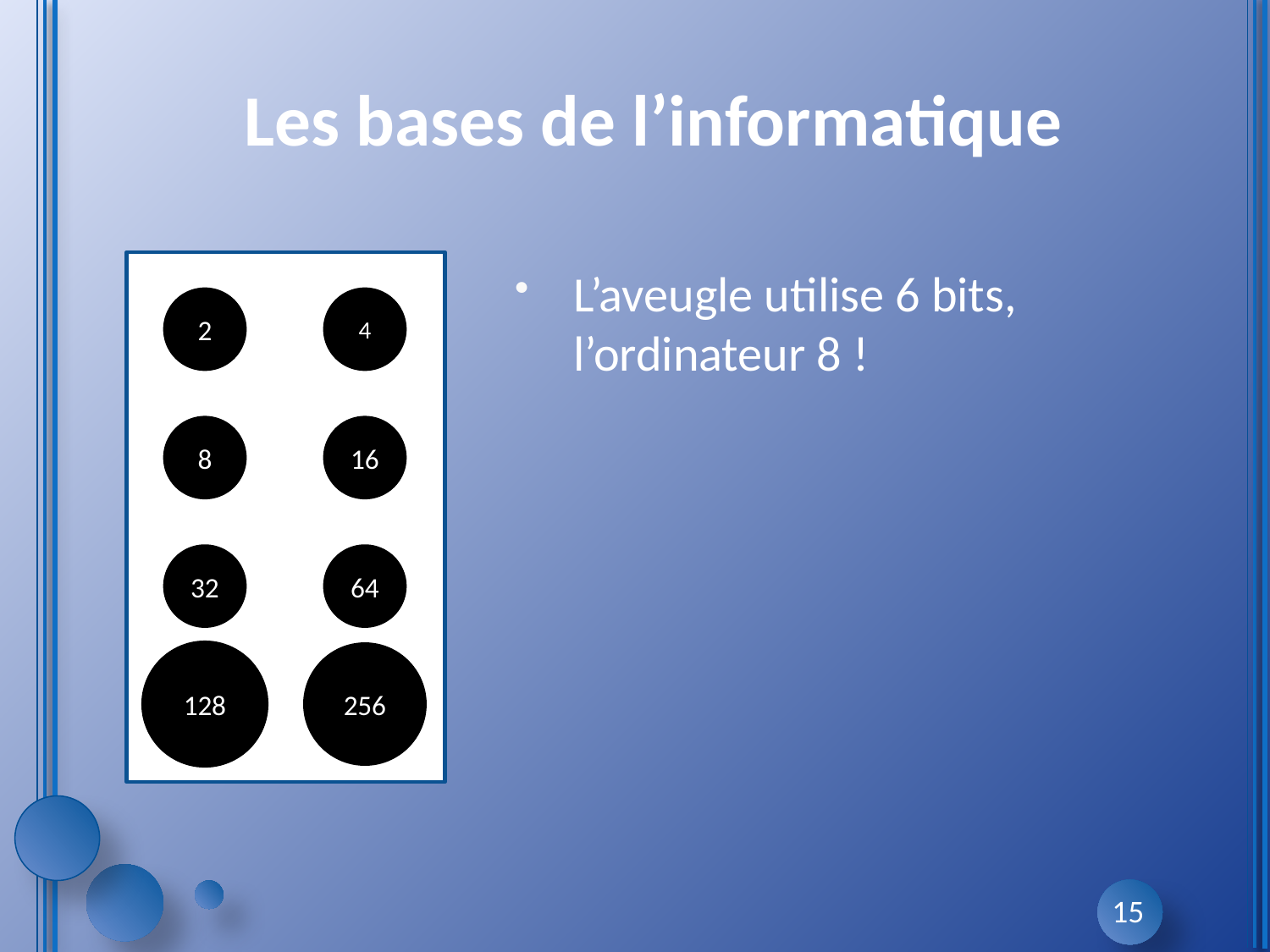

# Les bases de l’informatique

2
4
8
16
32
64
128
256
L’aveugle utilise 6 bits, l’ordinateur 8 !
15